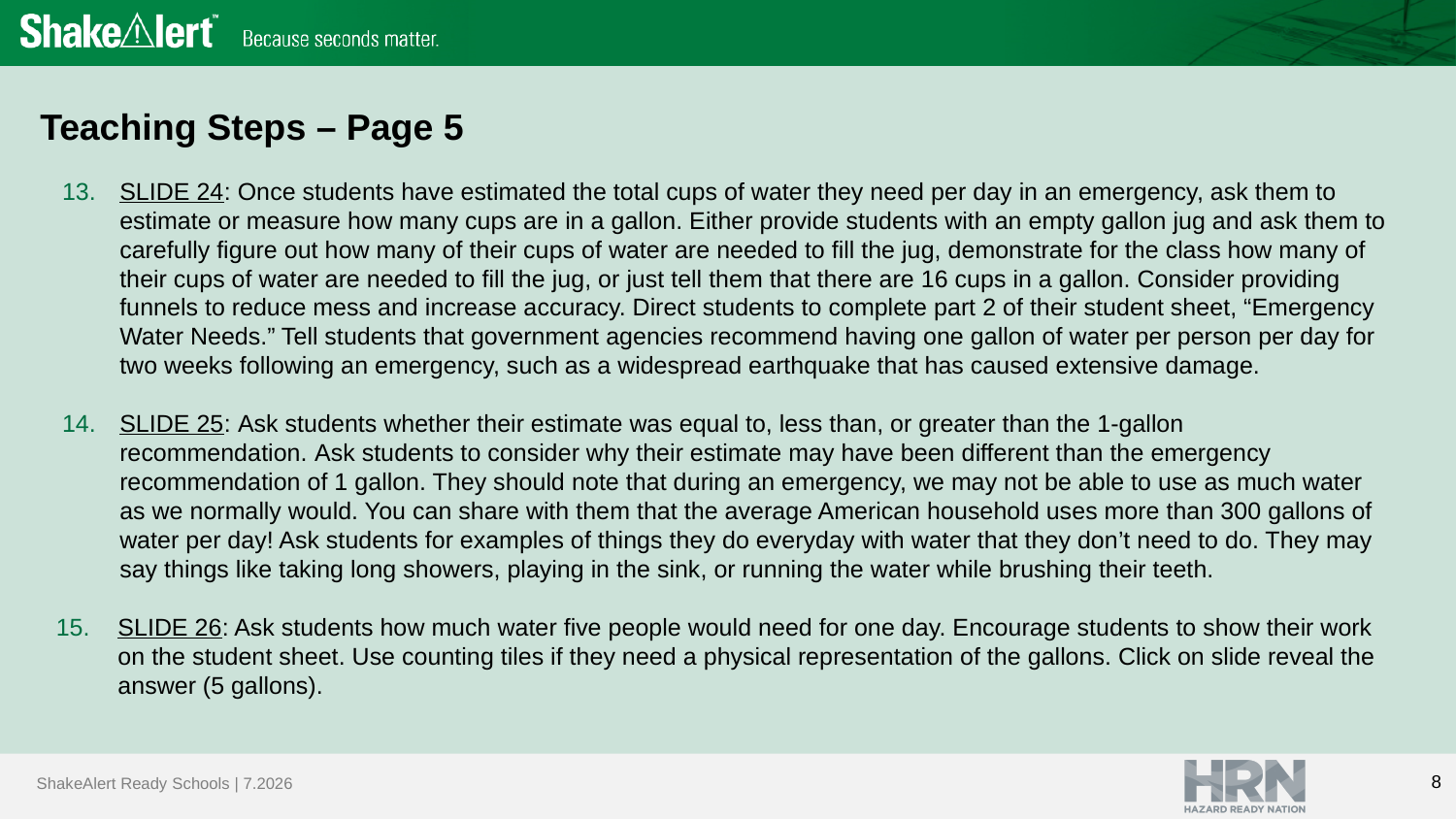

# Teaching Steps – Page 5
SLIDE 24: Once students have estimated the total cups of water they need per day in an emergency, ask them to estimate or measure how many cups are in a gallon. Either provide students with an empty gallon jug and ask them to carefully figure out how many of their cups of water are needed to fill the jug, demonstrate for the class how many of their cups of water are needed to fill the jug, or just tell them that there are 16 cups in a gallon. Consider providing funnels to reduce mess and increase accuracy. Direct students to complete part 2 of their student sheet, “Emergency Water Needs.” Tell students that government agencies recommend having one gallon of water per person per day for two weeks following an emergency, such as a widespread earthquake that has caused extensive damage.

SLIDE 25: Ask students whether their estimate was equal to, less than, or greater than the 1-gallon recommendation. Ask students to consider why their estimate may have been different than the emergency recommendation of 1 gallon. They should note that during an emergency, we may not be able to use as much water as we normally would. You can share with them that the average American household uses more than 300 gallons of water per day! Ask students for examples of things they do everyday with water that they don’t need to do. They may say things like taking long showers, playing in the sink, or running the water while brushing their teeth.

SLIDE 26: Ask students how much water five people would need for one day. Encourage students to show their work on the student sheet. Use counting tiles if they need a physical representation of the gallons. Click on slide reveal the answer (5 gallons).

8